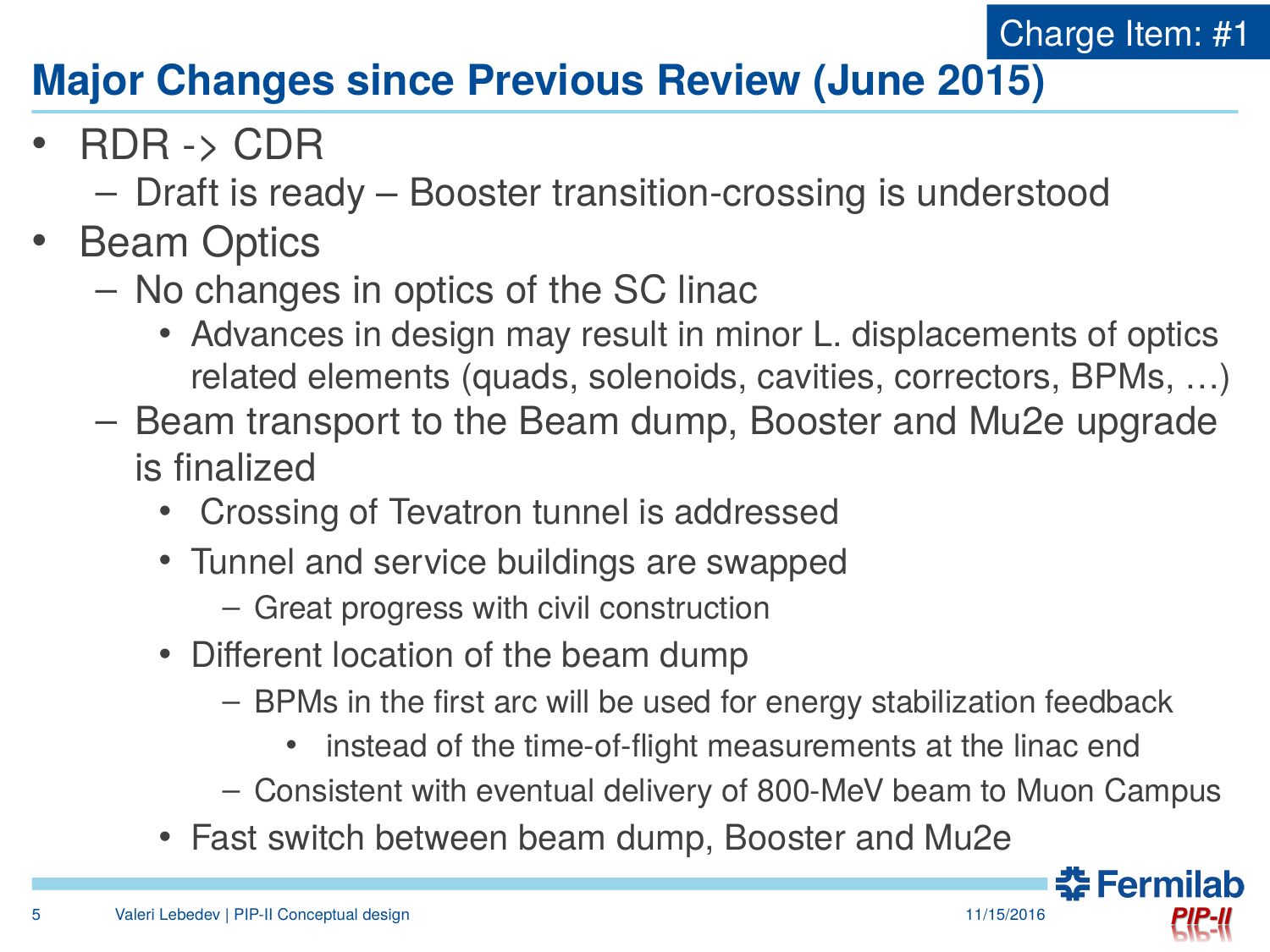

Charge Item: #1
# Major Changes since Previous Review (June 2015)
RDR -> CDR
Draft is ready – Booster transition-crossing is understood
Beam Optics
No changes in optics of the SC linac
Advances in design may result in minor L. displacements of optics related elements (quads, solenoids, cavities, correctors, BPMs, …)
Beam transport to the Beam dump, Booster and Mu2e upgrade is finalized
 Crossing of Tevatron tunnel is addressed
Tunnel and service buildings are swapped
Great progress with civil construction
Different location of the beam dump
BPMs in the first arc will be used for energy stabilization feedback
 instead of the time-of-flight measurements at the linac end
Consistent with eventual delivery of 800-MeV beam to Muon Campus
Fast switch between beam dump, Booster and Mu2e

5
Valeri Lebedev | PIP-II Conceptual design
11/15/2016